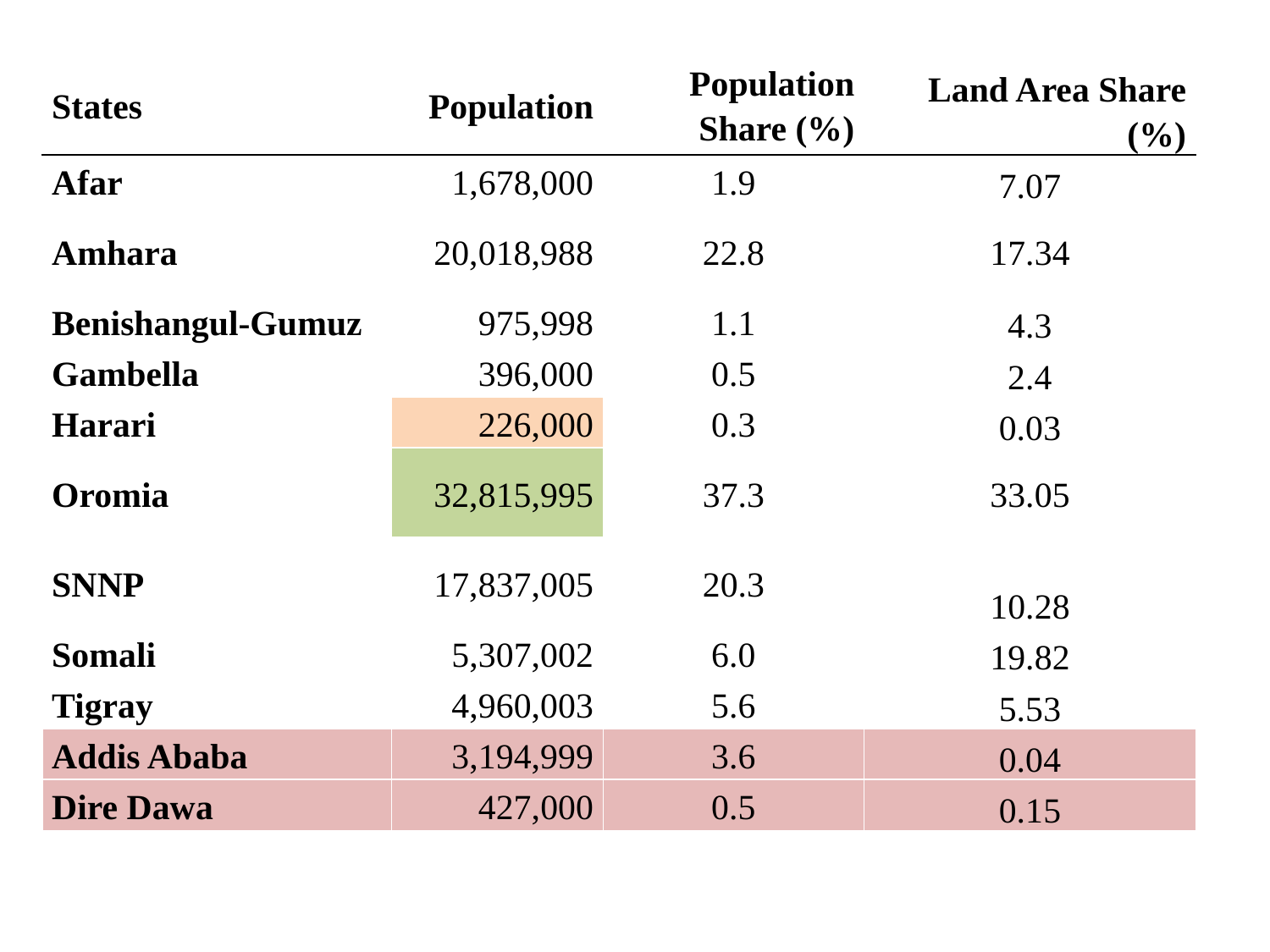

| States | Population | Population Share (%) | Land Area Share (%) |
| --- | --- | --- | --- |
| Afar | 1,678,000 | 1.9 | 7.07 |
| Amhara | 20,018,988 | 22.8 | 17.34 |
| Benishangul-Gumuz | 975,998 | 1.1 | 4.3 |
| Gambella | 396,000 | 0.5 | 2.4 |
| Harari | 226,000 | 0.3 | 0.03 |
| Oromia | 32,815,995 | 37.3 | 33.05 |
| SNNP | 17,837,005 | 20.3 | 10.28 |
| Somali | 5,307,002 | 6.0 | 19.82 |
| Tigray | 4,960,003 | 5.6 | 5.53 |
| Addis Ababa | 3,194,999 | 3.6 | 0.04 |
| Dire Dawa | 427,000 | 0.5 | 0.15 |
|  |  |  |  |